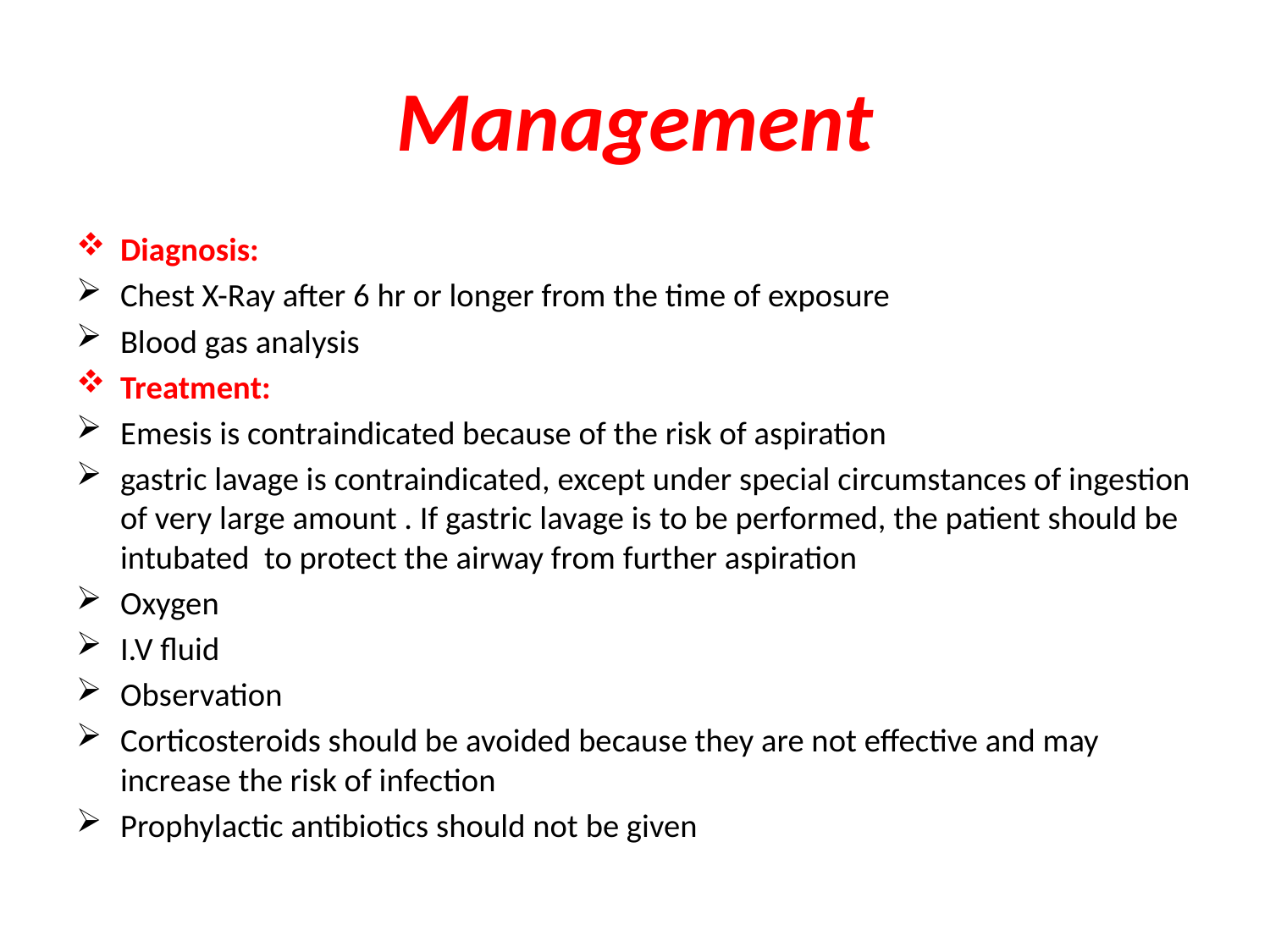

# Management
Diagnosis:
Chest X-Ray after 6 hr or longer from the time of exposure
Blood gas analysis
Treatment:
Emesis is contraindicated because of the risk of aspiration
gastric lavage is contraindicated, except under special circumstances of ingestion of very large amount . If gastric lavage is to be performed, the patient should be intubated  to protect the airway from further aspiration
Oxygen
I.V fluid
Observation
Corticosteroids should be avoided because they are not effective and may increase the risk of infection
Prophylactic antibiotics should not be given